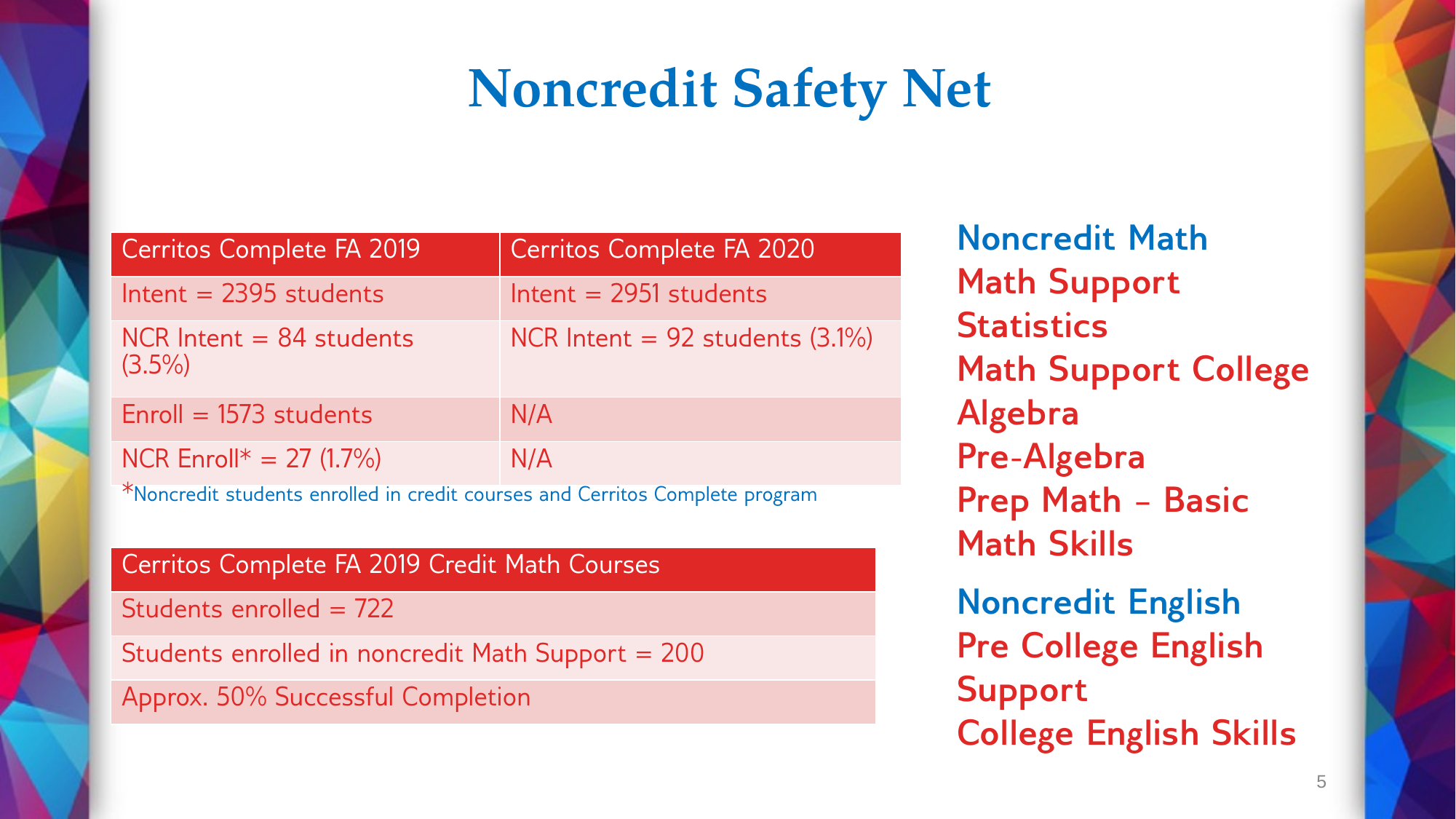

# Noncredit Safety Net
Noncredit Math
Math Support Statistics
Math Support College Algebra
Pre-Algebra
Prep Math – Basic Math Skills
| Cerritos Complete FA 2019 | Cerritos Complete FA 2020 |
| --- | --- |
| Intent = 2395 students | Intent = 2951 students |
| NCR Intent = 84 students (3.5%) | NCR Intent = 92 students (3.1%) |
| Enroll = 1573 students | N/A |
| NCR Enroll\* = 27 (1.7%) | N/A |
*Noncredit students enrolled in credit courses and Cerritos Complete program
| Cerritos Complete FA 2019 Credit Math Courses |
| --- |
| Students enrolled = 722 |
| Students enrolled in noncredit Math Support = 200 |
| Approx. 50% Successful Completion |
Noncredit English
Pre College English Support
College English Skills